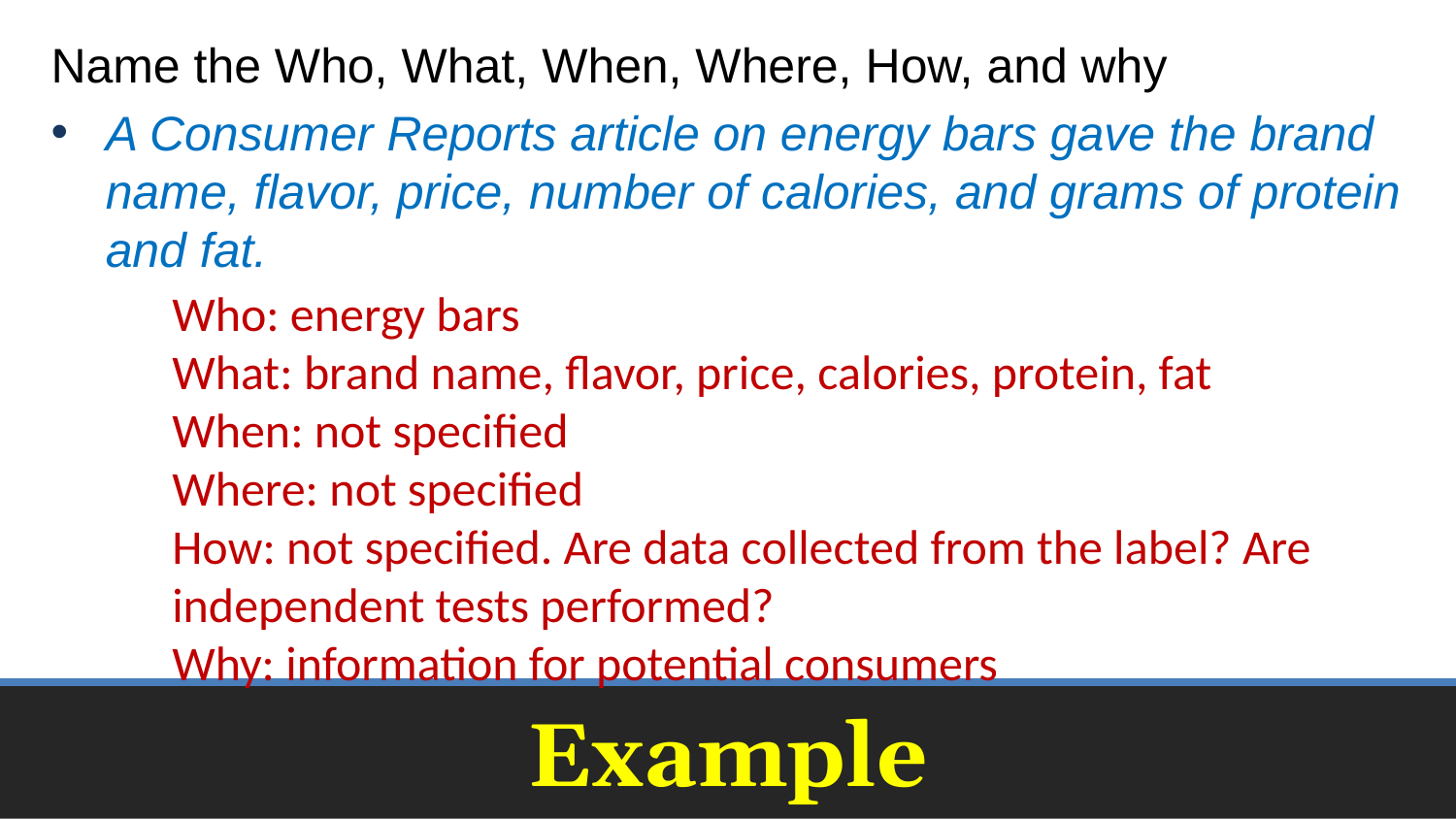

Name the Who, What, When, Where, How, and why
A Consumer Reports article on energy bars gave the brand name, flavor, price, number of calories, and grams of protein and fat.
Who: energy bars
What: brand name, flavor, price, calories, protein, fat
When: not specified
Where: not specified
How: not specified. Are data collected from the label? Are independent tests performed?
Why: information for potential consumers
# Example